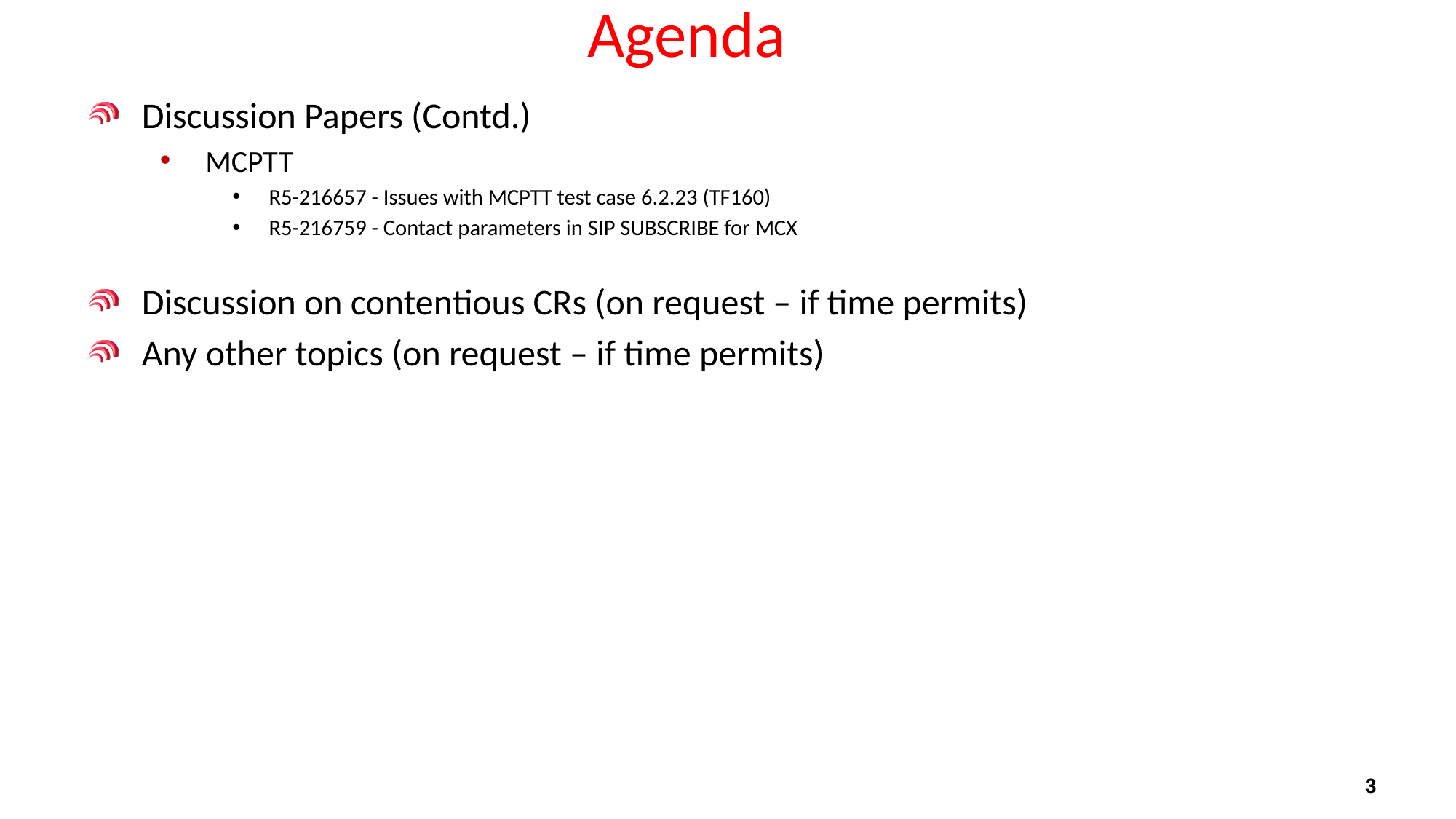

# Agenda
Discussion Papers (Contd.)
MCPTT
R5-216657 - Issues with MCPTT test case 6.2.23 (TF160)
R5-216759 - Contact parameters in SIP SUBSCRIBE for MCX

Discussion on contentious CRs (on request – if time permits)
Any other topics (on request – if time permits)